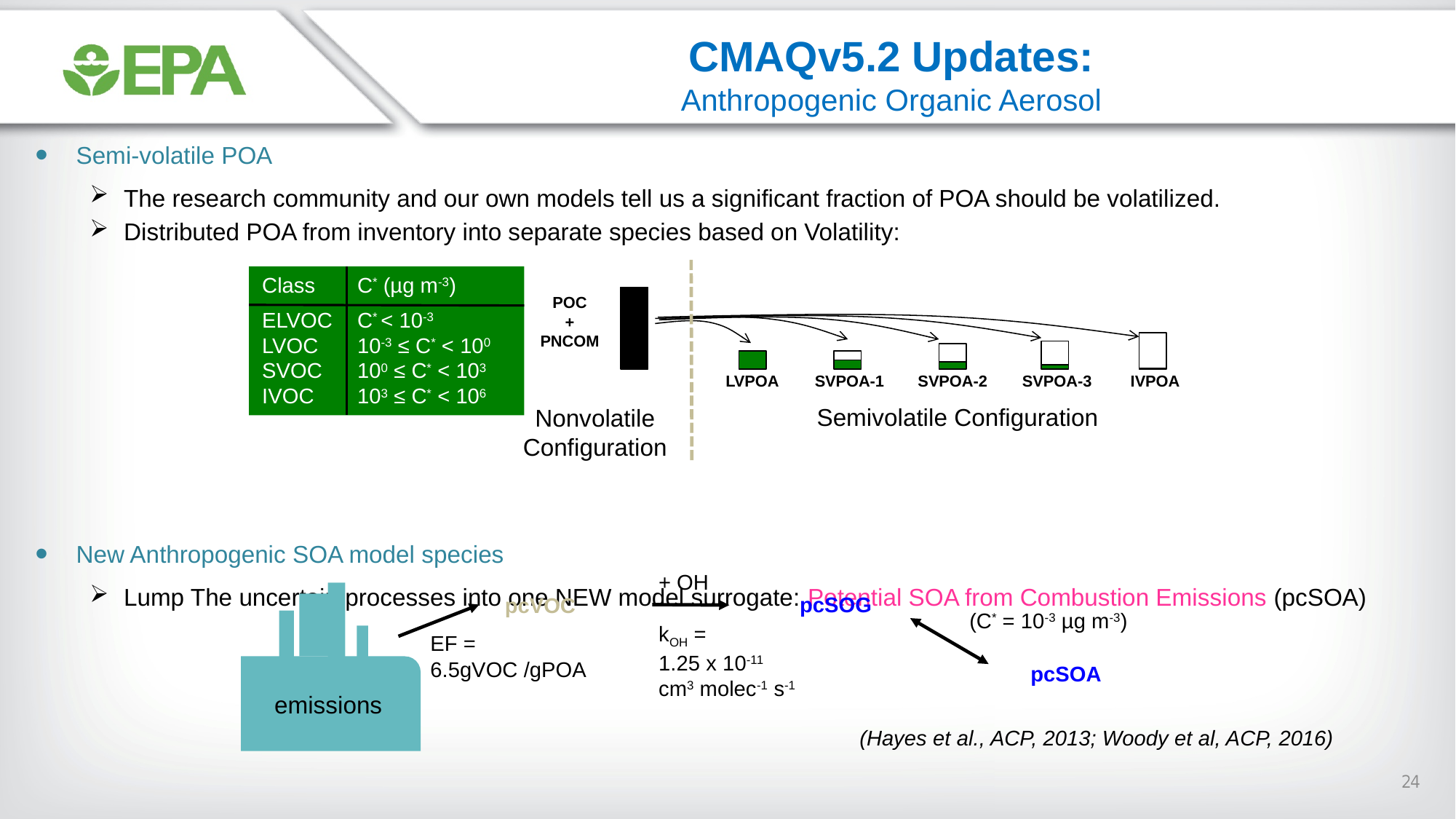

CMAQv5.2 Updates:
Anthropogenic Organic Aerosol
Semi-volatile POA
The research community and our own models tell us a significant fraction of POA should be volatilized.
Distributed POA from inventory into separate species based on Volatility:

New Anthropogenic SOA model species
Lump The uncertain processes into one NEW model surrogate: Potential SOA from Combustion Emissions (pcSOA)

Nonvolatile POA is still available in CMAQv5.2 for backwards compatibility

Class 	C* (µg m-3)
ELVOC	C* < 10-3
LVOC	10-3 ≤ C* < 100
SVOC	100 ≤ C* < 103
IVOC	103 ≤ C* < 106

POC
+
PNCOM

LVPOA
SVPOA-1
SVPOA-2
SVPOA-3
IVPOA
Semivolatile Configuration
Nonvolatile
Configuration
+ OH

pcSOG
pcVOC

(C* = 10-3 µg m-3)

kOH =
1.25 x 10-11
cm3 molec-1 s-1
EF =
6.5gVOC /gPOA

pcSOA
emissions
(Hayes et al., ACP, 2013; Woody et al, ACP, 2016)
24